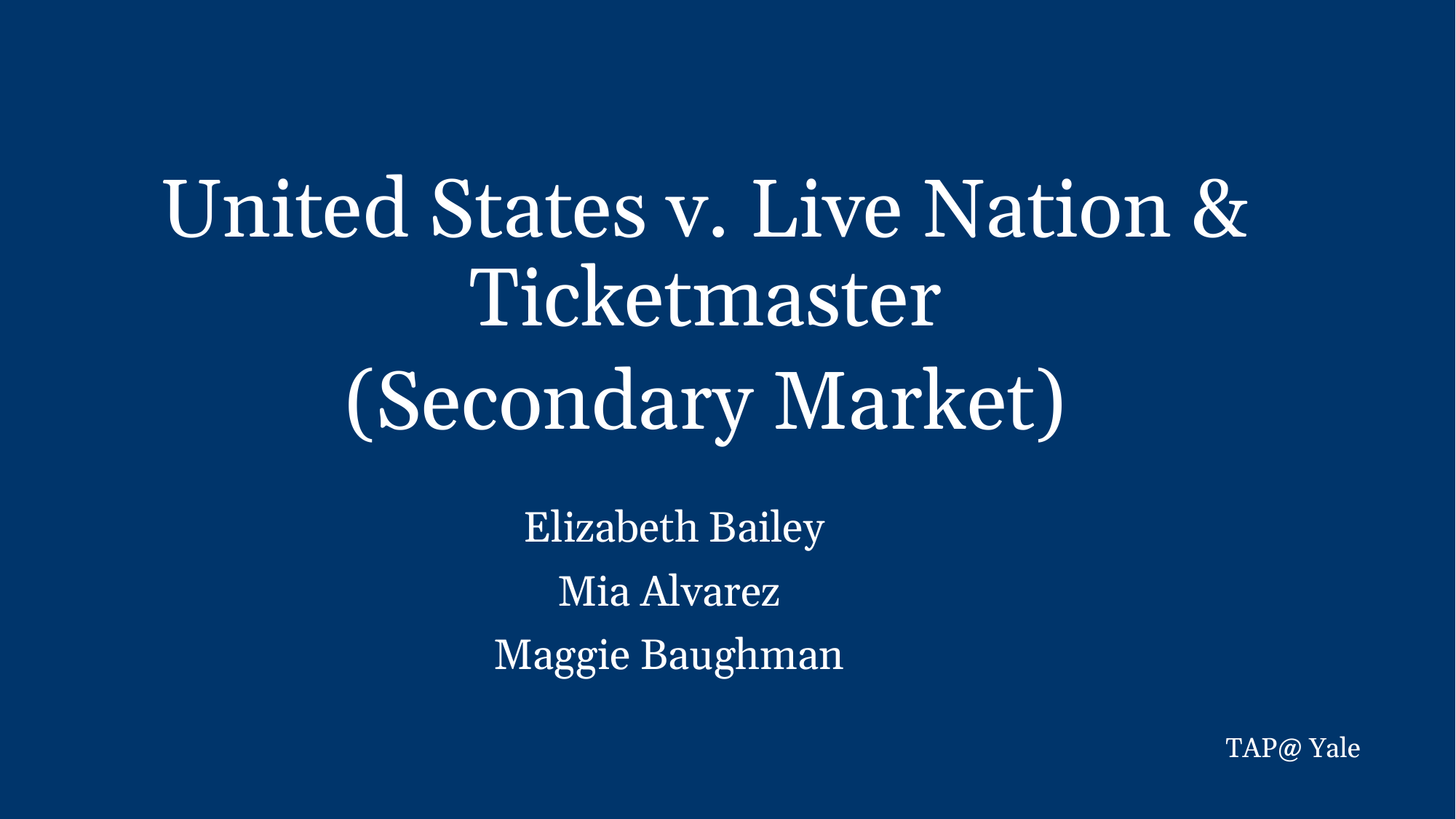

United States v. Live Nation & Ticketmaster
(Secondary Market)
Elizabeth Bailey
Mia Alvarez
Maggie Baughman

TAP@ Yale